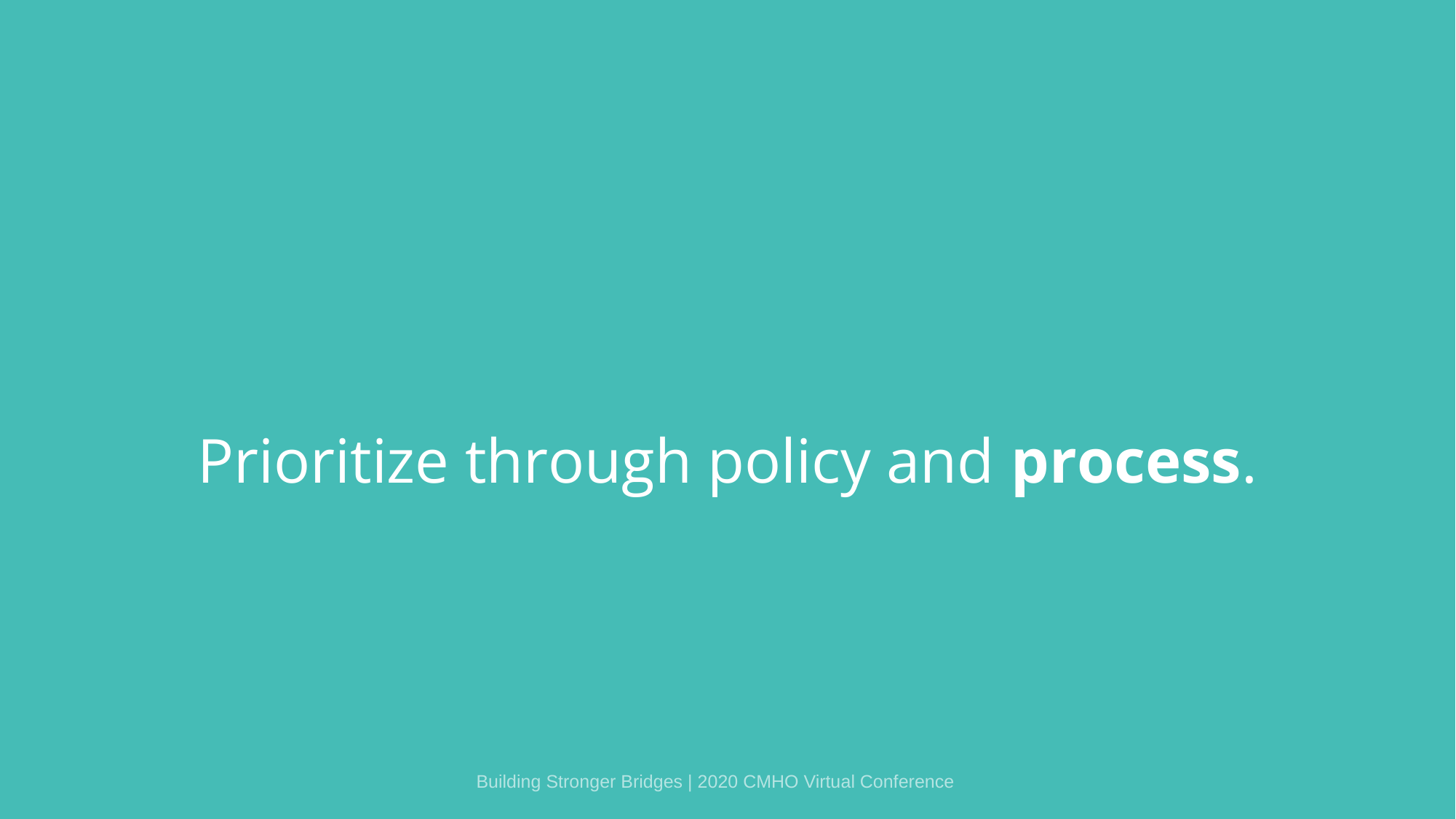

# Prioritize through policy and process.
Building Stronger Bridges | 2020 CMHO Virtual Conference